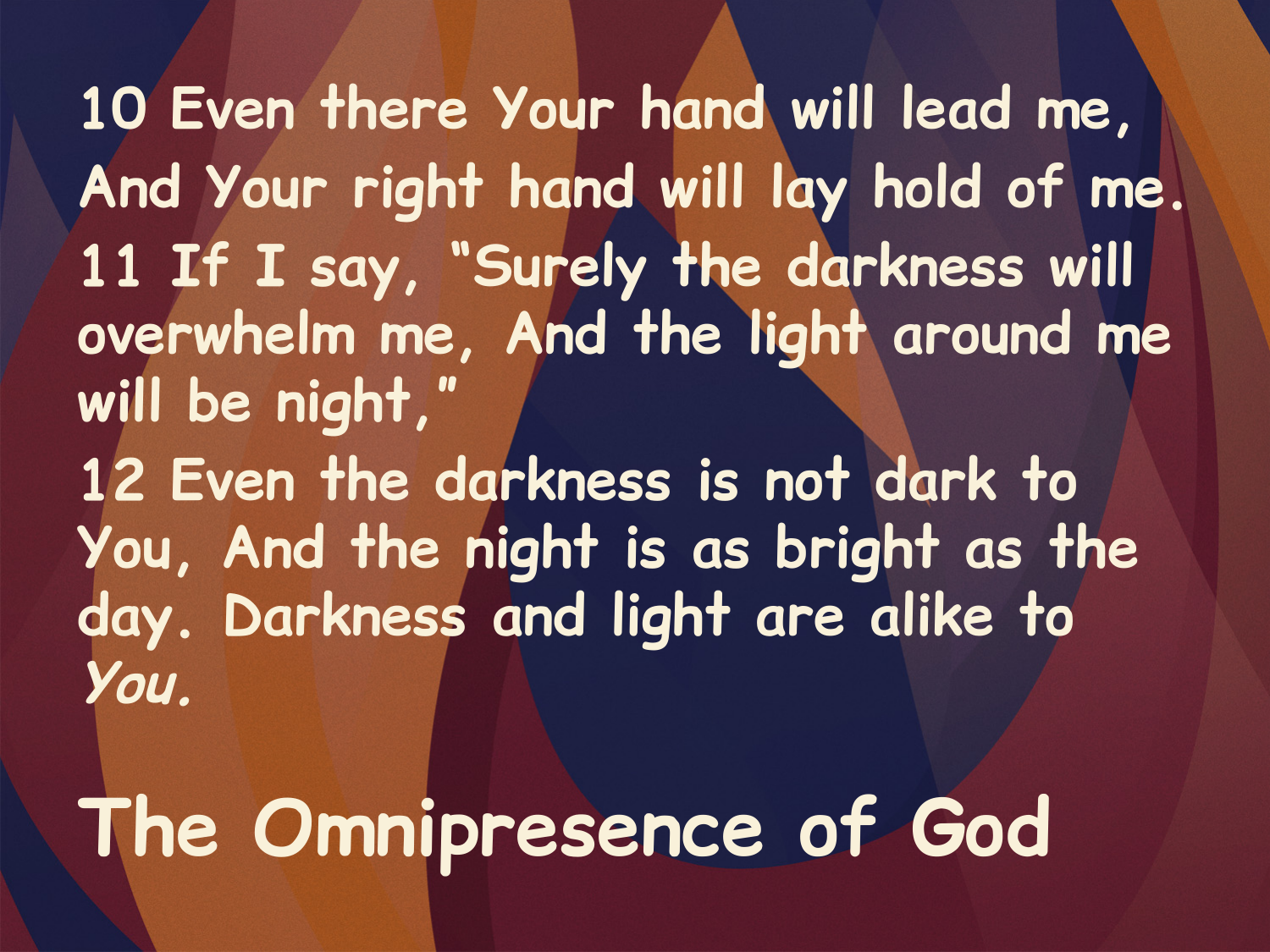

10 Even there Your hand will lead me,
And Your right hand will lay hold of me.
11 If I say, “Surely the darkness will overwhelm me, And the light around me will be night,”
12 Even the darkness is not dark to You, And the night is as bright as the day. Darkness and light are alike to You.
The Omnipresence of God